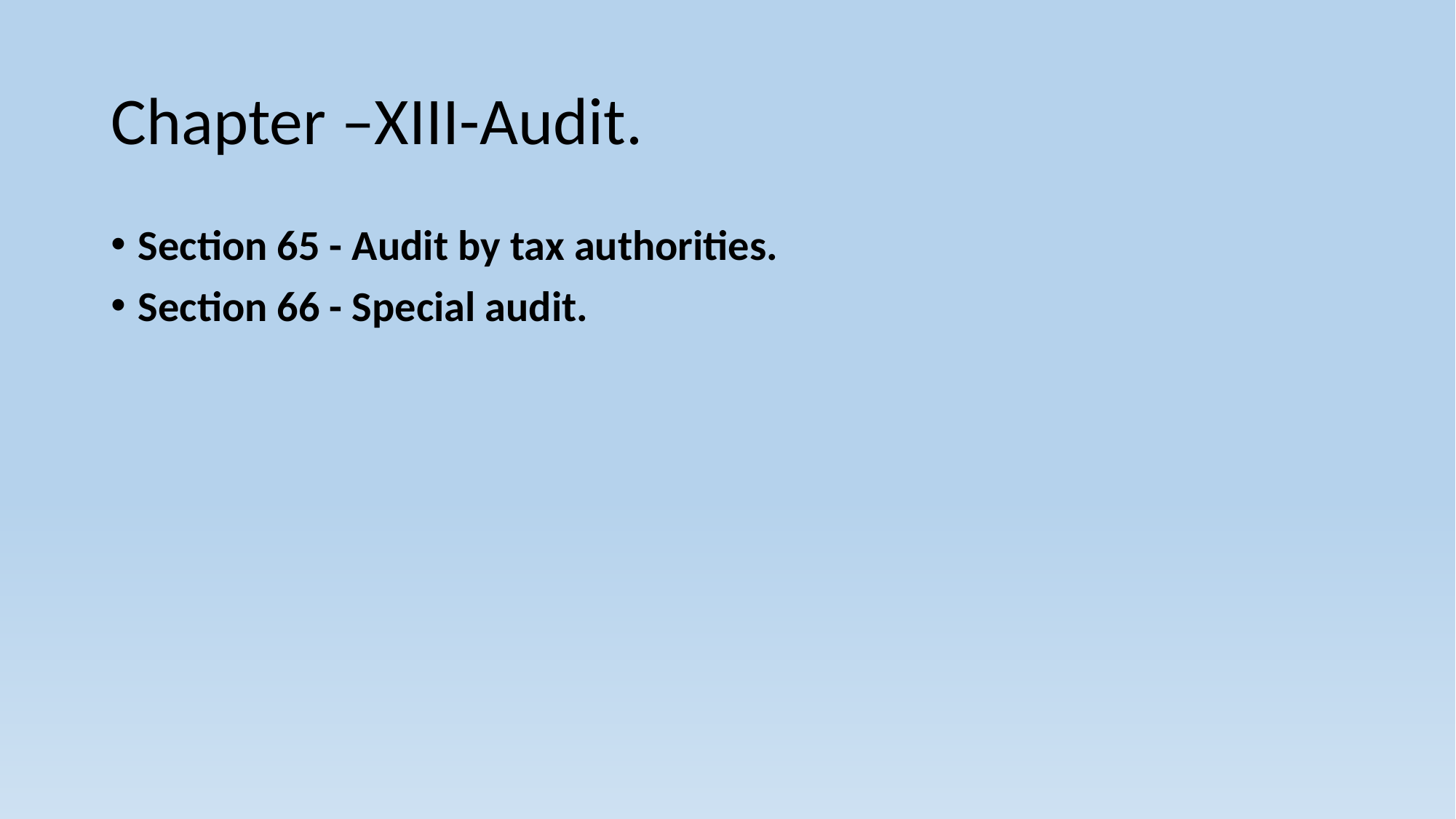

# Chapter –XIII-Audit.
Section 65 - Audit by tax authorities.
Section 66 - Special audit.